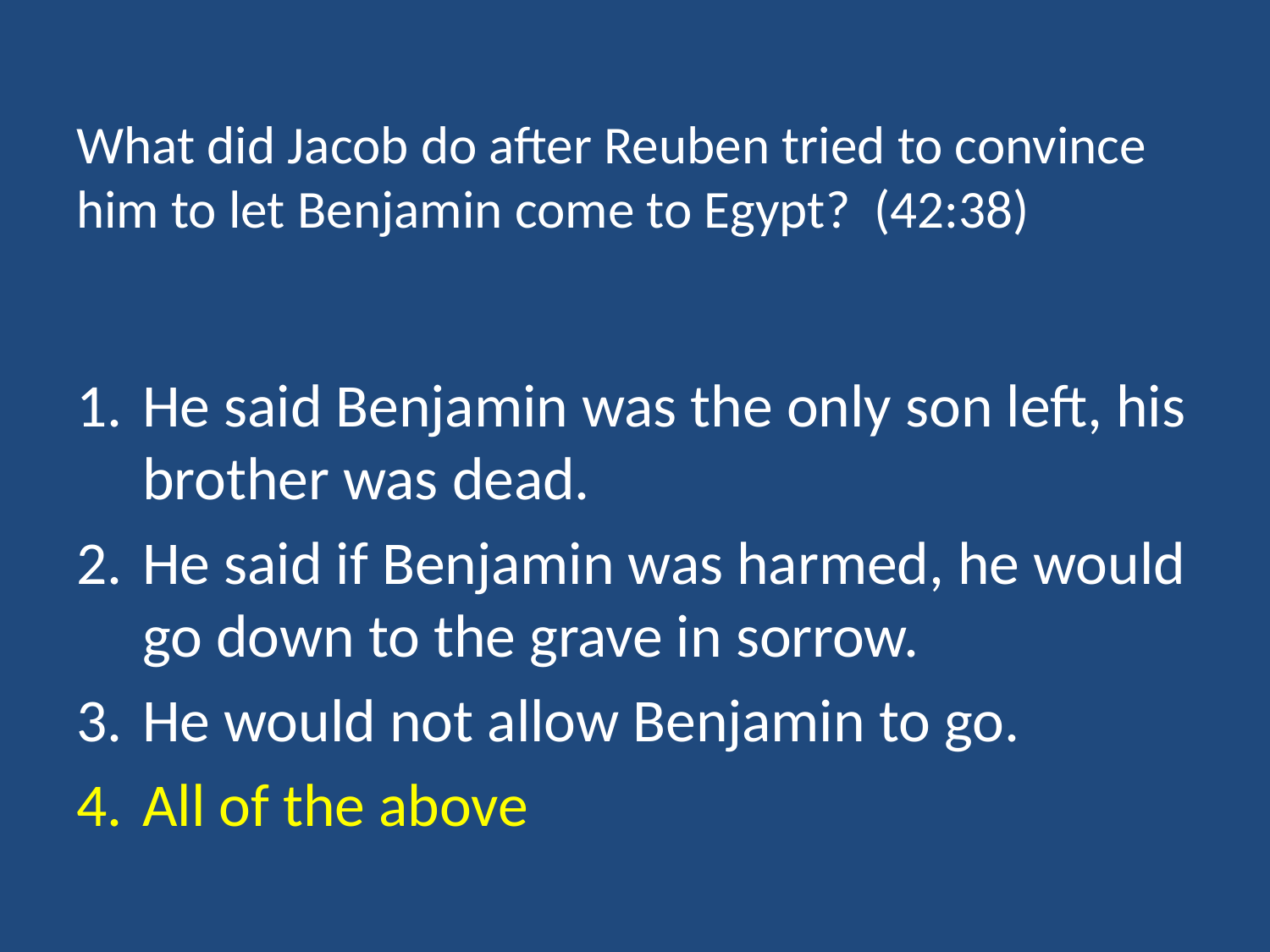

# What did Jacob do after Reuben tried to convince him to let Benjamin come to Egypt?  (42:38)
He said Benjamin was the only son left, his brother was dead.
He said if Benjamin was harmed, he would go down to the grave in sorrow.
He would not allow Benjamin to go.
All of the above